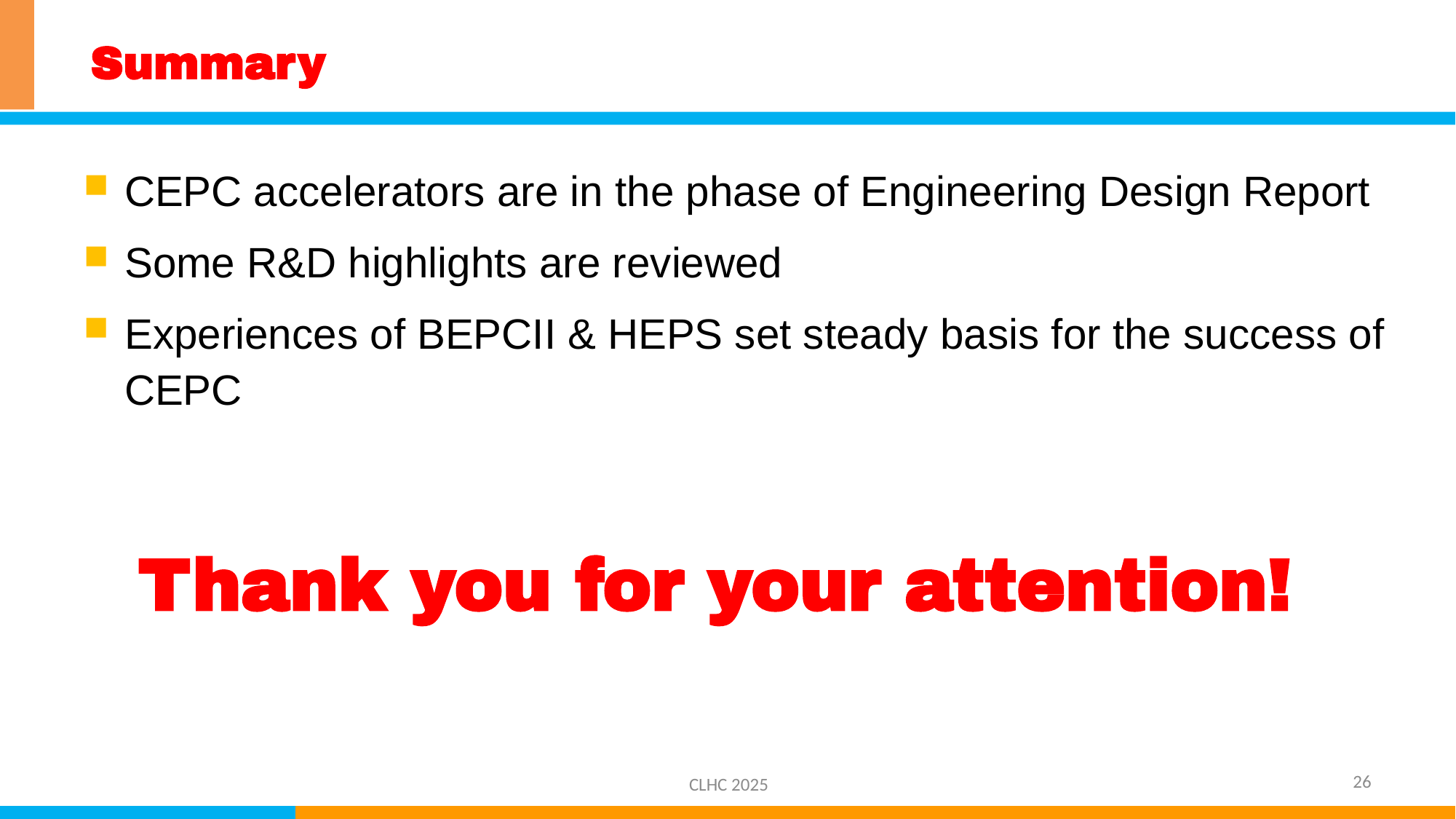

# Summary
CEPC accelerators are in the phase of Engineering Design Report
Some R&D highlights are reviewed
Experiences of BEPCII & HEPS set steady basis for the success of CEPC

Thank you for your attention!
26
CLHC 2025